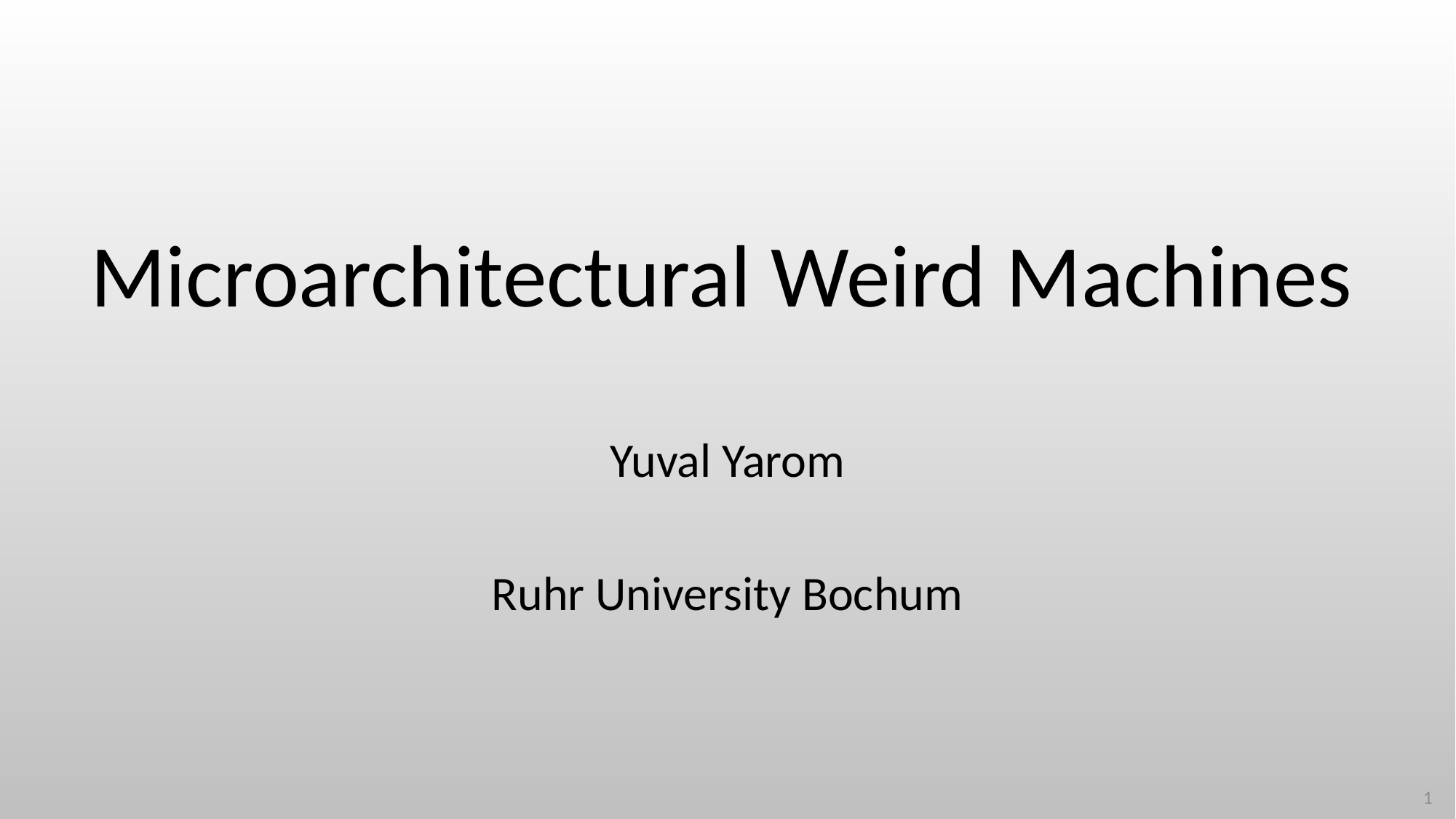

# Microarchitectural Weird Machines
Yuval Yarom

Ruhr University Bochum
1